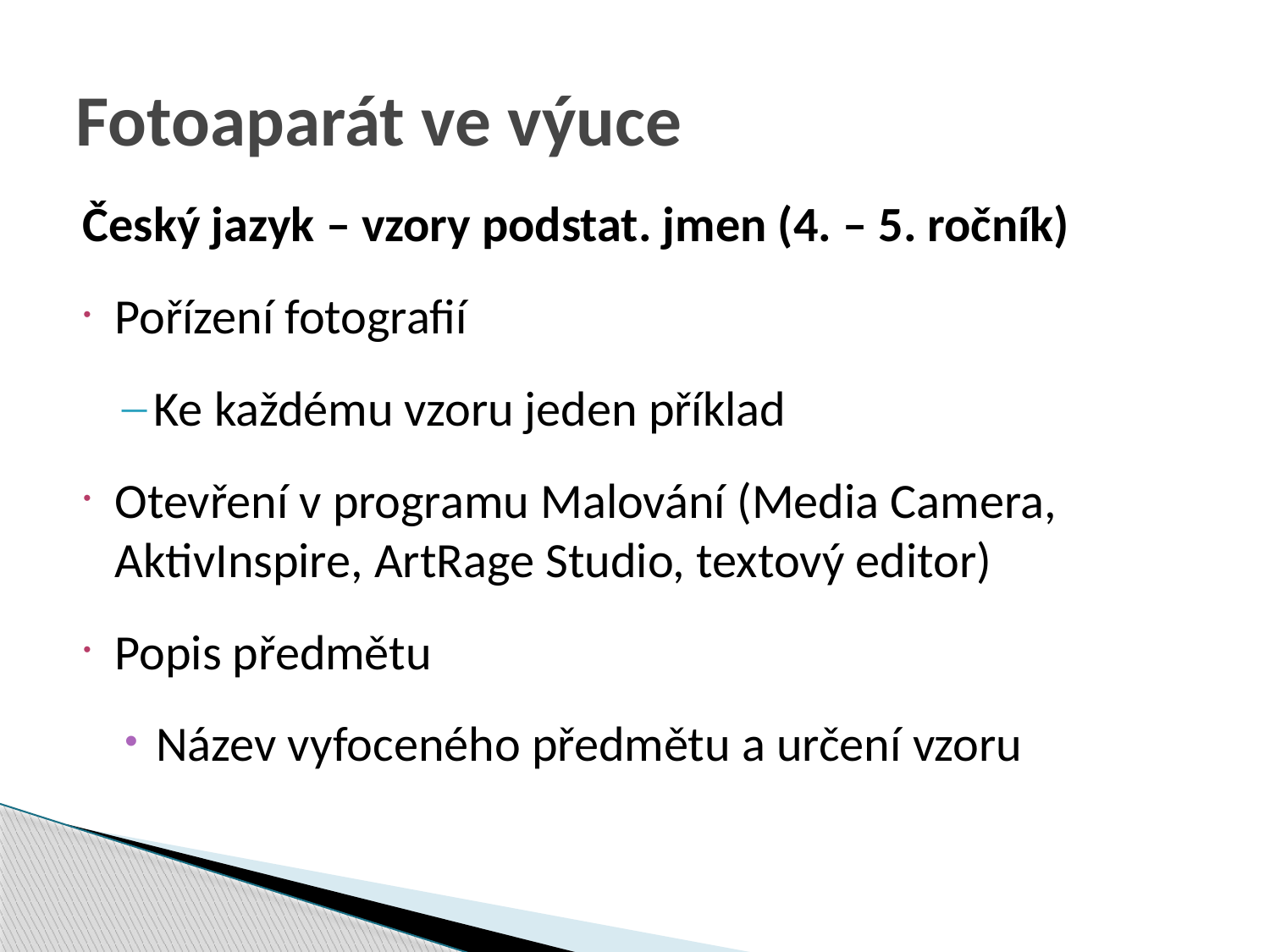

# Fotoaparát ve výuce
Český jazyk – vzory podstat. jmen (4. – 5. ročník)
Pořízení fotografií
Ke každému vzoru jeden příklad
Otevření v programu Malování (Media Camera, AktivInspire, ArtRage Studio, textový editor)
Popis předmětu
Název vyfoceného předmětu a určení vzoru